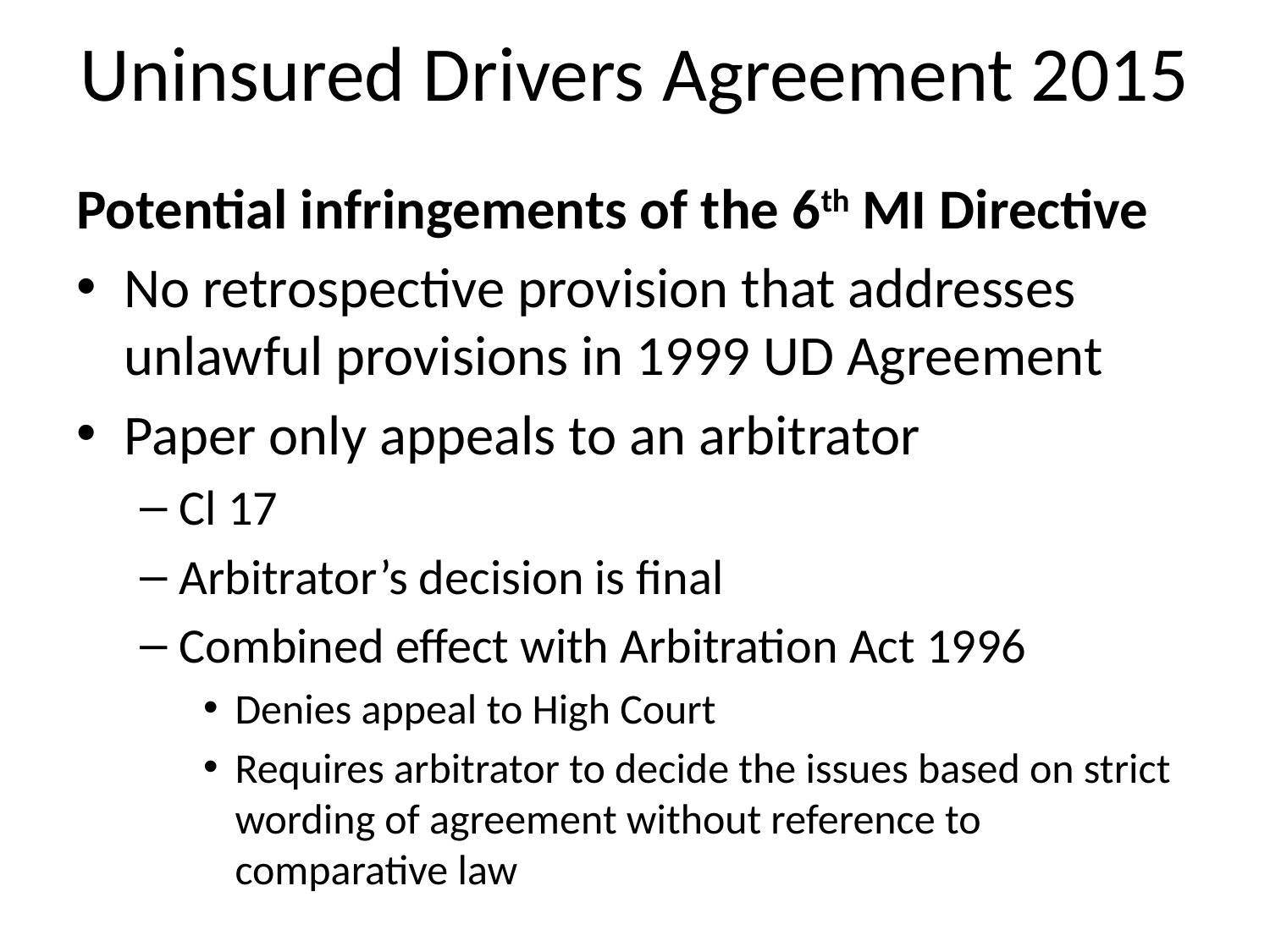

# Uninsured Drivers Agreement 2015
Potential infringements of the 6th MI Directive
No retrospective provision that addresses unlawful provisions in 1999 UD Agreement
Paper only appeals to an arbitrator
Cl 17
Arbitrator’s decision is final
Combined effect with Arbitration Act 1996
Denies appeal to High Court
Requires arbitrator to decide the issues based on strict wording of agreement without reference to comparative law